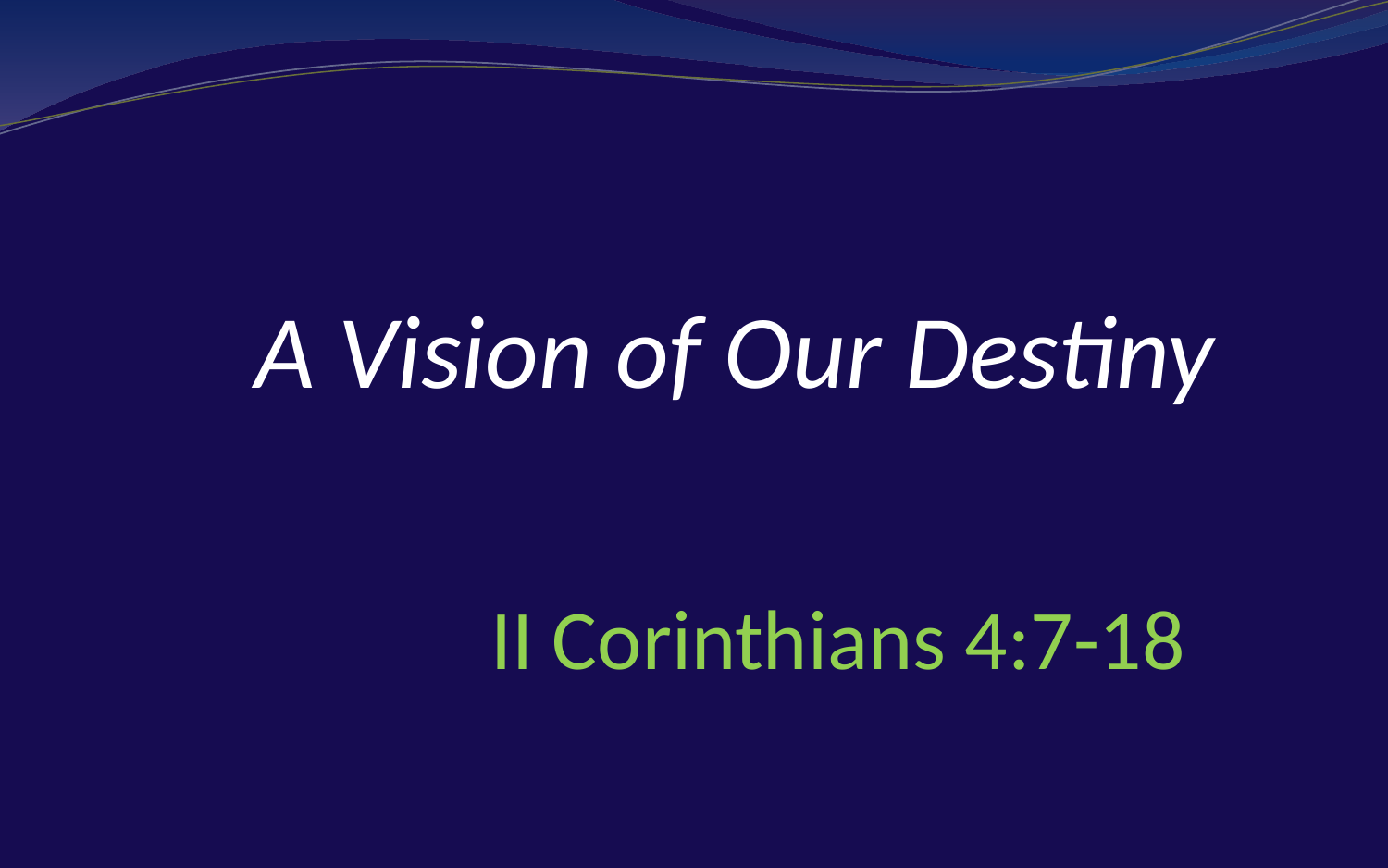

A Vision of Our Destiny
II Corinthians 4:7-18